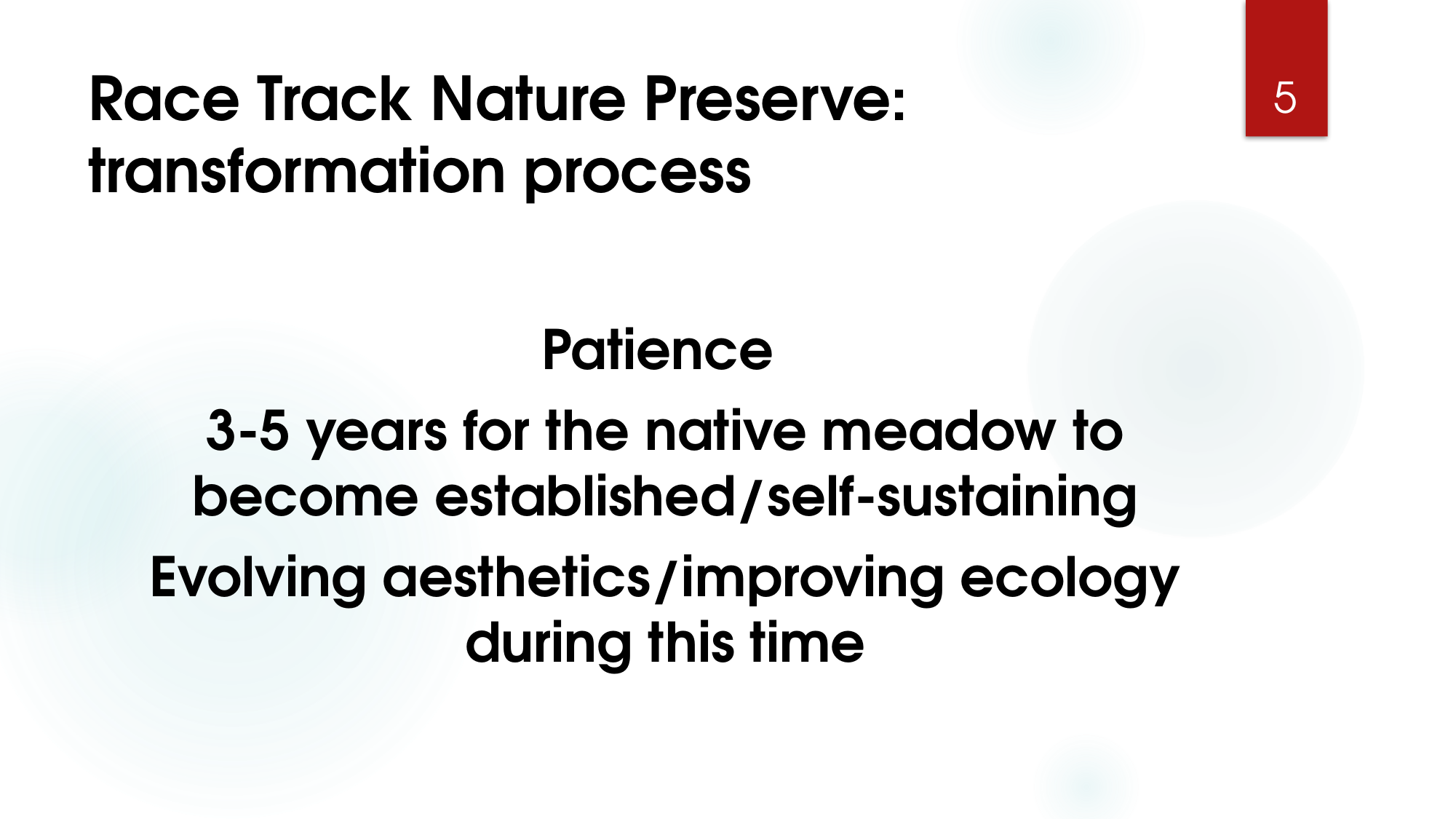

5
# Race Track Nature Preserve: transformation process
Patience
3-5 years for the native meadow to become established/self-sustaining
Evolving aesthetics/improving ecology during this time